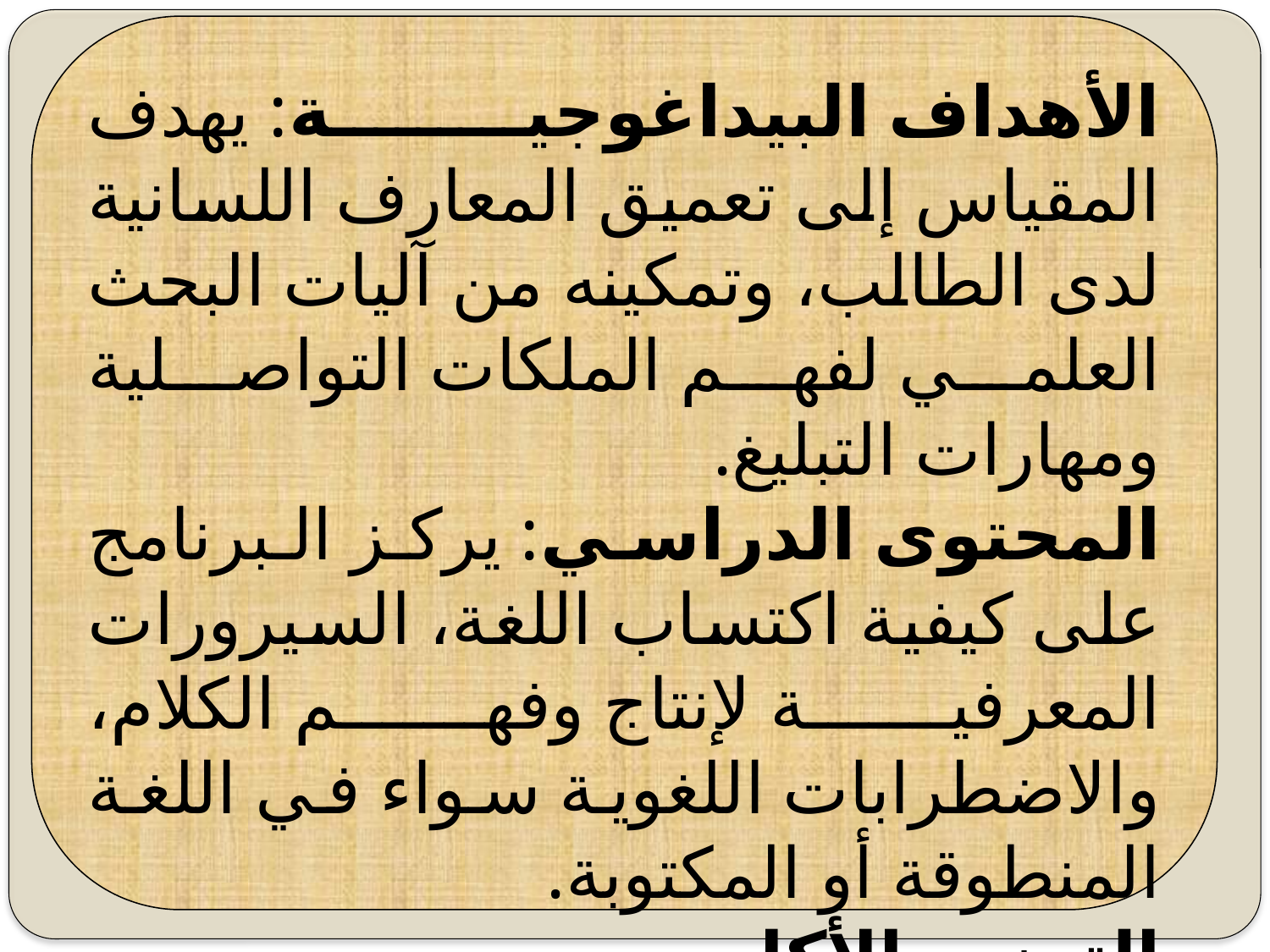

الأهداف البيداغوجية: يهدف المقياس إلى تعميق المعارف اللسانية لدى الطالب، وتمكينه من آليات البحث العلمي لفهم الملكات التواصلية ومهارات التبليغ.
المحتوى الدراسي: يركز البرنامج على كيفية اكتساب اللغة، السيرورات المعرفية لإنتاج وفهم الكلام، والاضطرابات اللغوية سواء في اللغة المنطوقة أو المكتوبة.
التوزيع الأكاديمي